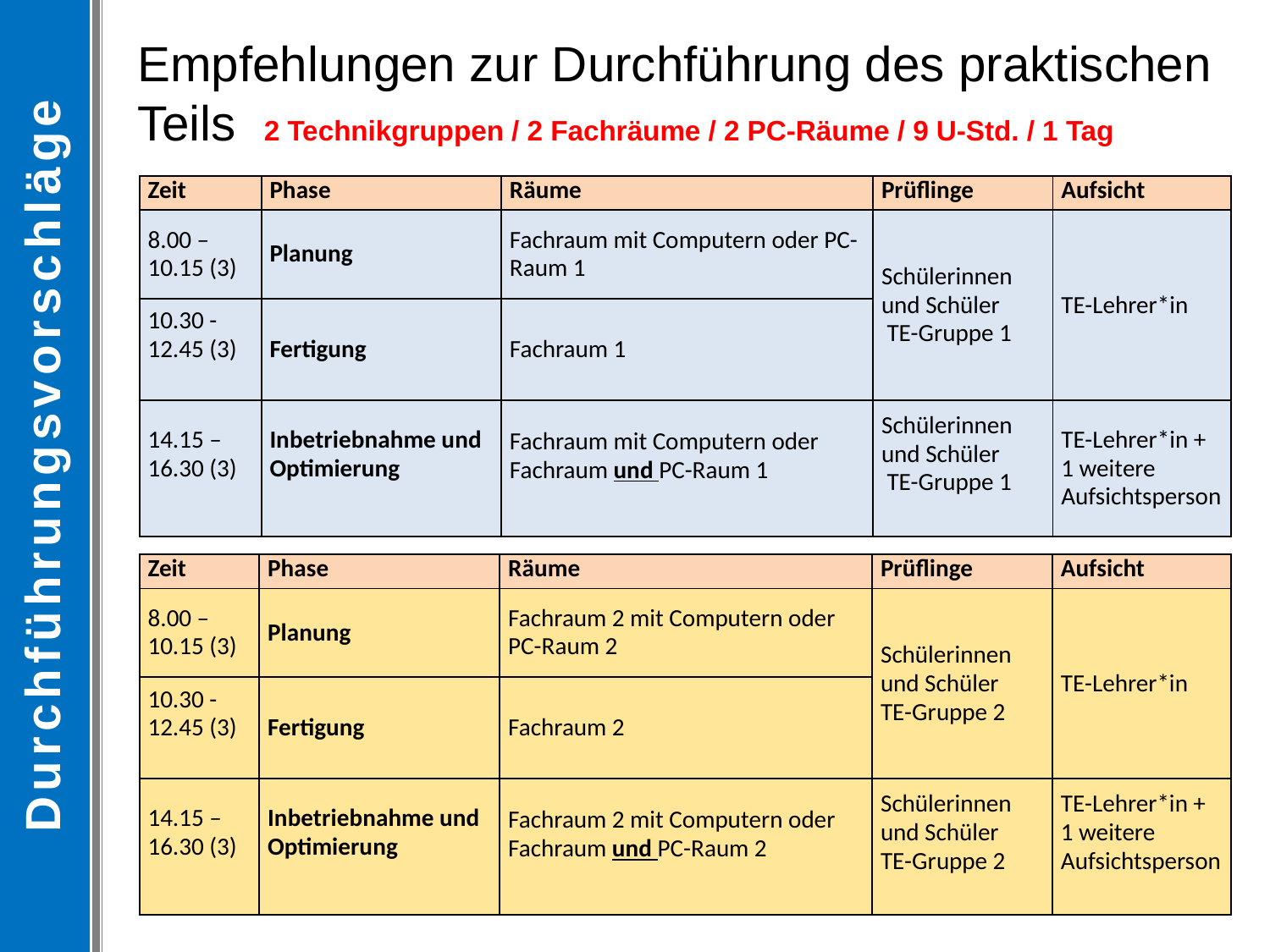

Durchführungsvorschläge
Empfehlungen zur Durchführung des praktischen Teils  2 Technikgruppen / 2 Fachräume / 2 PC-Räume / 9 U-Std. / 1 Tag
| Zeit | Phase | Räume | Prüflinge | Aufsicht |
| --- | --- | --- | --- | --- |
| 8.00 – 10.15 (3) | Planung | Fachraum mit Computern oder PC-Raum 1 | Schülerinnen und Schüler TE-Gruppe 1 | TE-Lehrer\*in |
| 10.30 - 12.45 (3) | Fertigung | Fachraum 1 |  |  |
| 14.15 – 16.30 (3) | Inbetriebnahme und Optimierung | Fachraum mit Computern oder Fachraum und PC-Raum 1 | Schülerinnen und Schüler TE-Gruppe 1 | TE-Lehrer\*in + 1 weitere Aufsichtsperson |
| Zeit | Phase | Räume | Prüflinge | Aufsicht |
| --- | --- | --- | --- | --- |
| 8.00 – 10.15 (3) | Planung | Fachraum 2 mit Computern oder PC-Raum 2 | Schülerinnen und Schüler TE-Gruppe 2 | TE-Lehrer\*in |
| 10.30 - 12.45 (3) | Fertigung | Fachraum 2 |  |  |
| 14.15 – 16.30 (3) | Inbetriebnahme und Optimierung | Fachraum 2 mit Computern oder Fachraum und PC-Raum 2 | Schülerinnen und Schüler TE-Gruppe 2 | TE-Lehrer\*in + 1 weitere Aufsichtsperson |